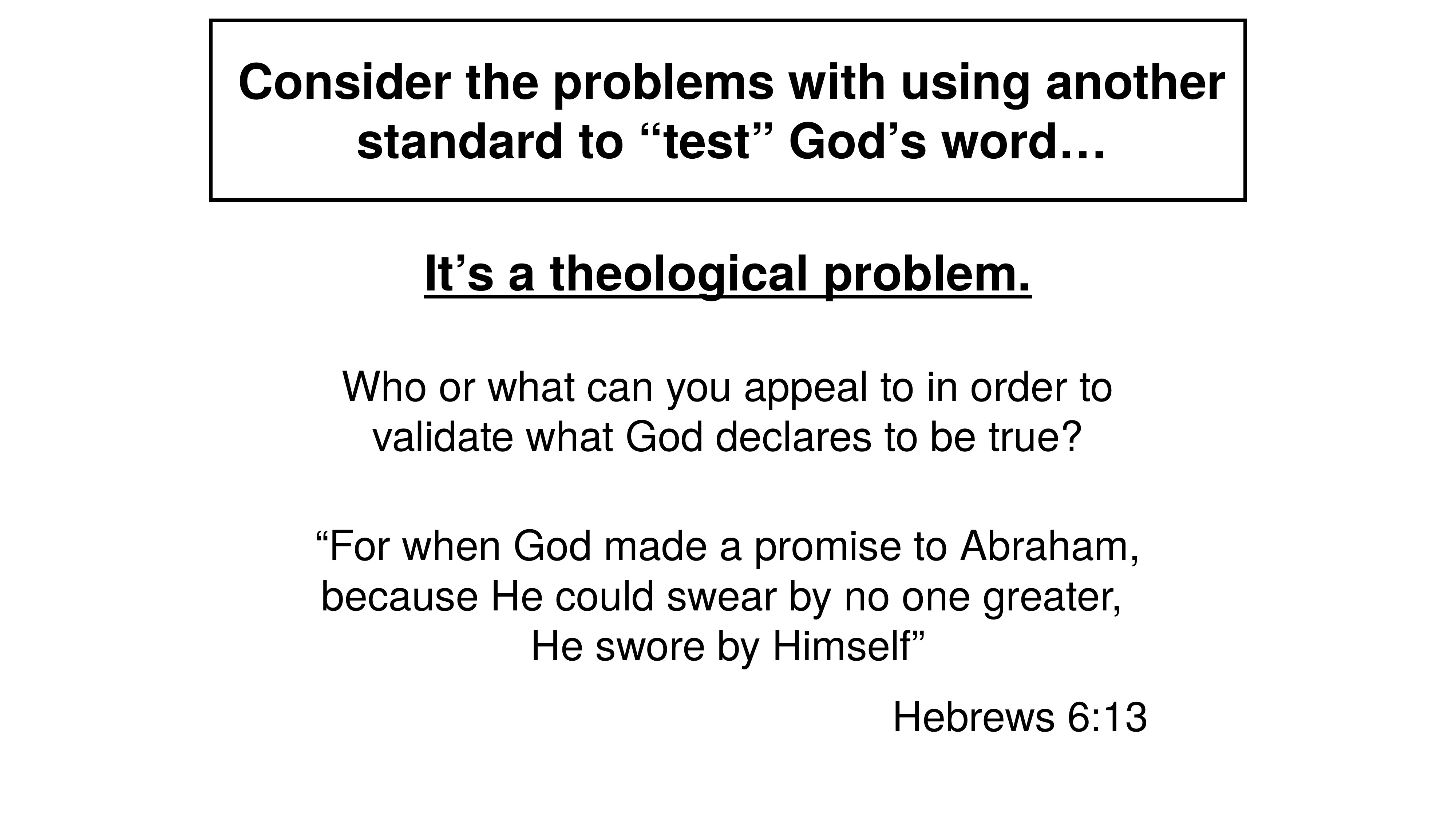

Consider the problems with using another standard to “test” God’s word…
It’s a theological problem.
Who or what can you appeal to in order to validate what God declares to be true?
“For when God made a promise to Abraham, because He could swear by no one greater,
He swore by Himself”
Hebrews 6:13